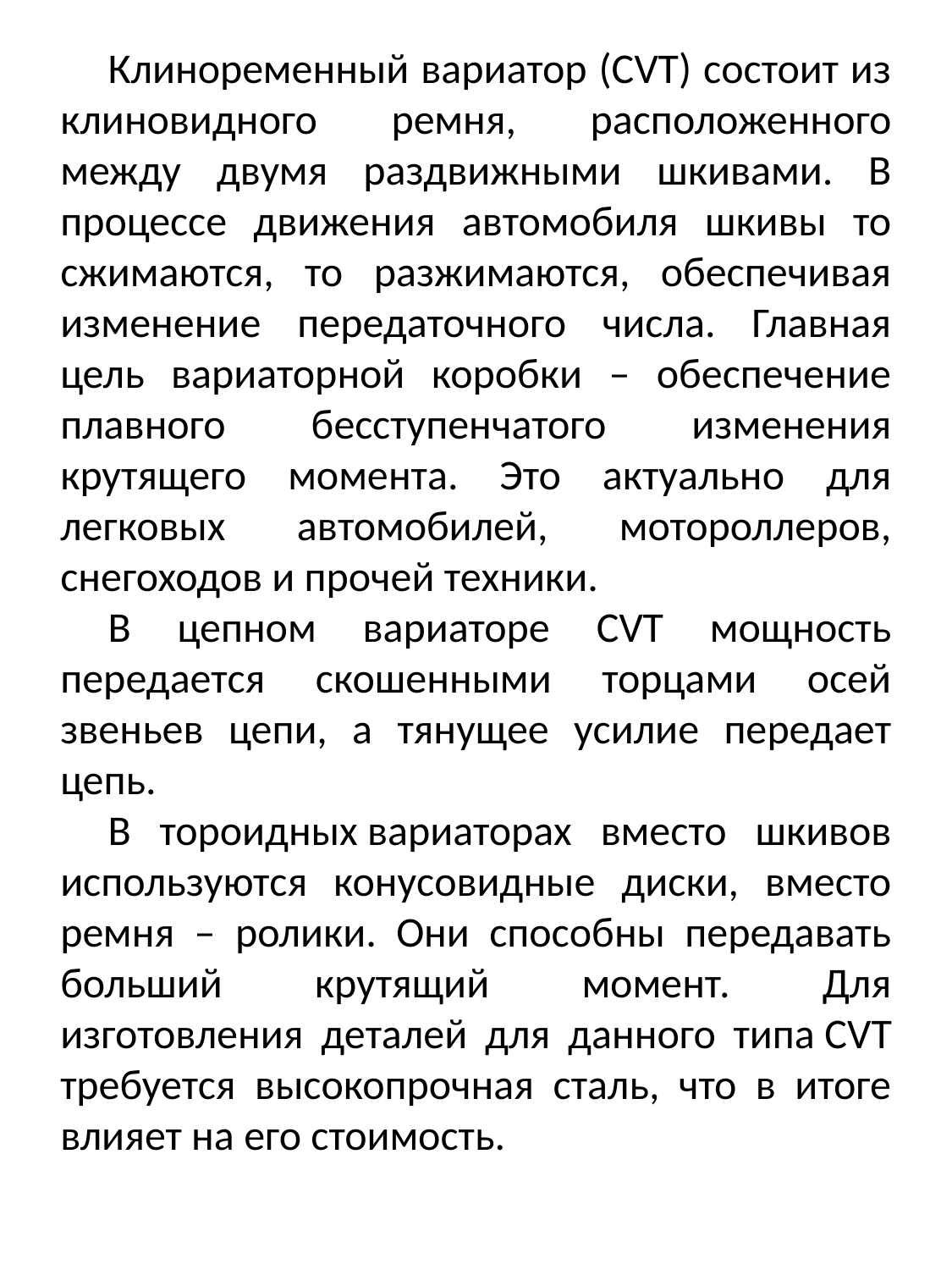

Клиноременный вариатор (CVT) состоит из клиновидного ремня, расположенного между двумя раздвижными шкивами. В процессе движения автомобиля шкивы то сжимаются, то разжимаются, обеспечивая изменение передаточного числа. Главная цель вариаторной коробки – обеспечение плавного бесступенчатого изменения крутящего момента. Это актуально для легковых автомобилей, мотороллеров, снегоходов и прочей техники.
В цепном вариаторе CVT мощность передается скошенными торцами осей звеньев цепи, а тянущее усилие передает цепь.
В тороидных вариаторах вместо шкивов используются конусовидные диски, вместо ремня – ролики. Они способны передавать больший крутящий момент. Для изготовления деталей для данного типа CVT требуется высокопрочная сталь, что в итоге влияет на его стоимость.